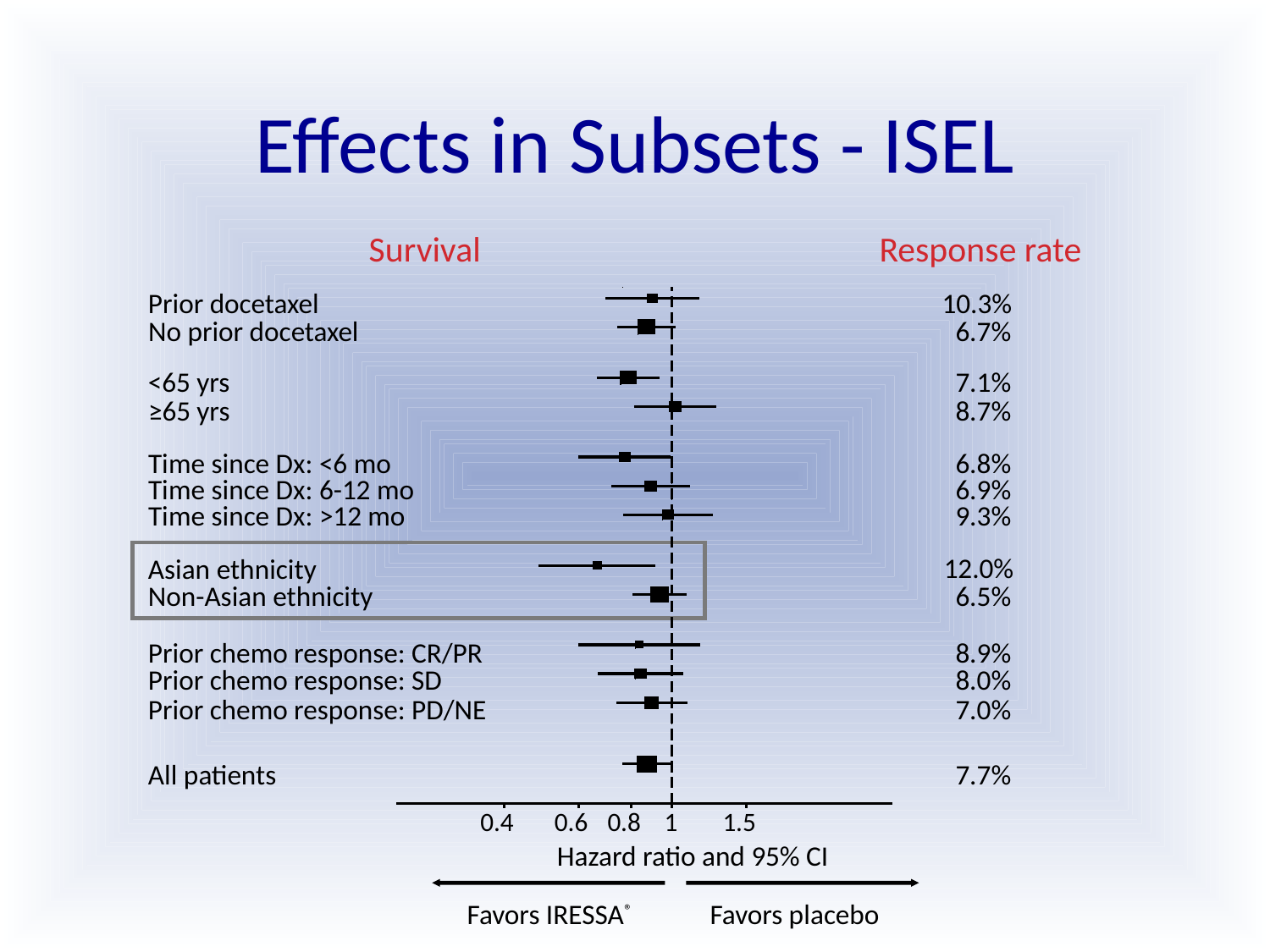

# Effects in Subsets - ISEL
Survival
Response rate
Prior docetaxel
10.3%

0.4
0.6
0.8
  1
1.5
No prior docetaxel
6.7%
<65 yrs
7.1%
≥65 yrs
8.7%
Time since Dx: <6 mo
6.8%
Time since Dx: 6-12 mo
6.9%
Time since Dx: >12 mo
9.3%

12.0%
Asian ethnicity
Non-Asian ethnicity
6.5%
Prior chemo response: CR/PR
8.9%
Prior chemo response: SD
8.0%
Prior chemo response: PD/NE
7.0%
All patients
7.7%
Hazard ratio and 95% CI

Favors IRESSA®
Favors placebo